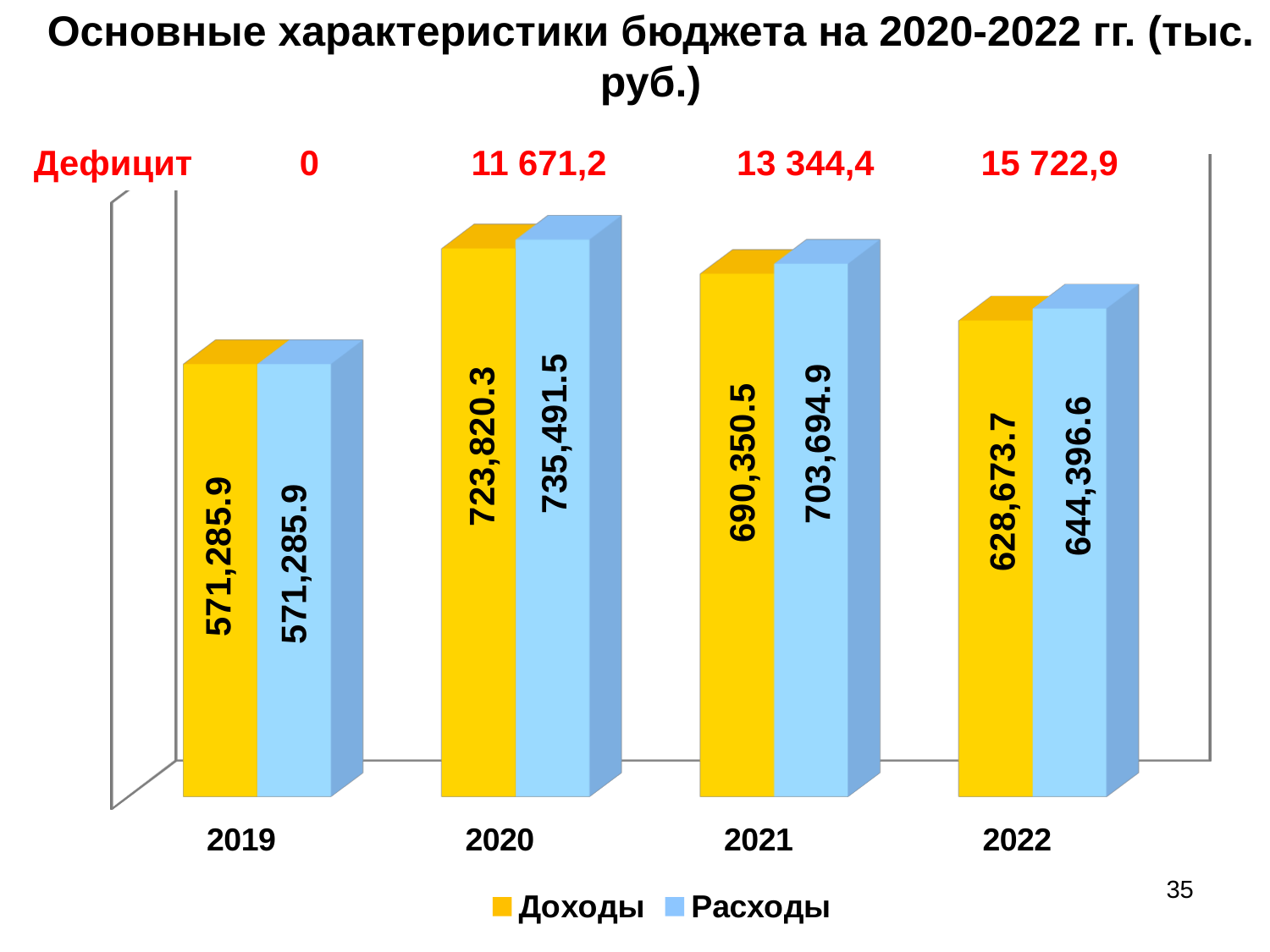

# Основные характеристики бюджета на 2020-2022 гг. (тыс. руб.)
| Дефицит | 0 | 11 671,2 | 13 344,4 | 15 722,9 |
| --- | --- | --- | --- | --- |

[unsupported chart]

35